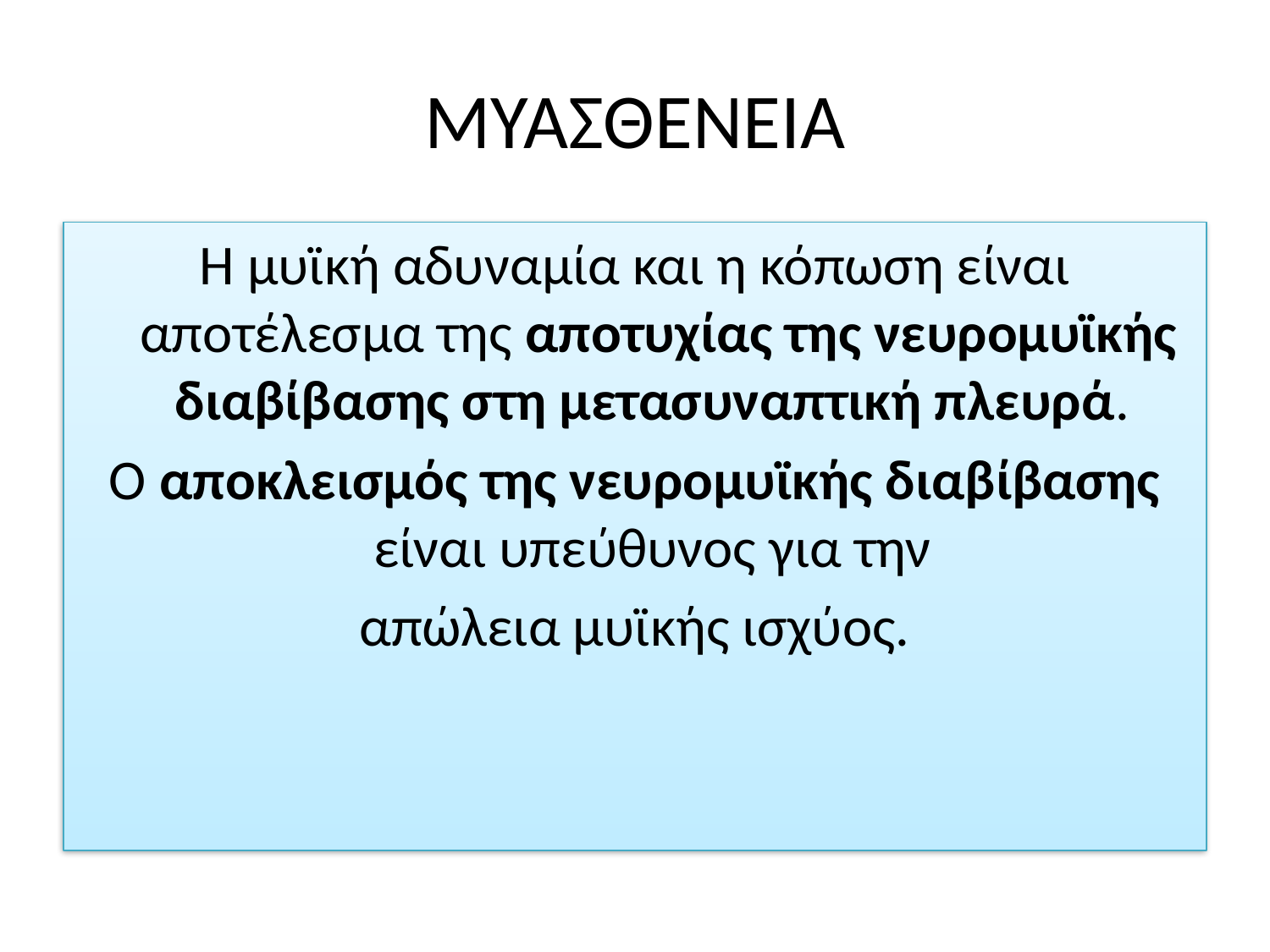

# ΜΥΑΣΘΕΝΕΙΑ
Η μυϊκή αδυναμία και η κόπωση είναι αποτέλεσμα της αποτυχίας της νευρομυϊκής διαβίβασης στη μετασυναπτική πλευρά.
Ο αποκλεισμός της νευρομυϊκής διαβίβασης είναι υπεύθυνος για την
απώλεια μυϊκής ισχύος.